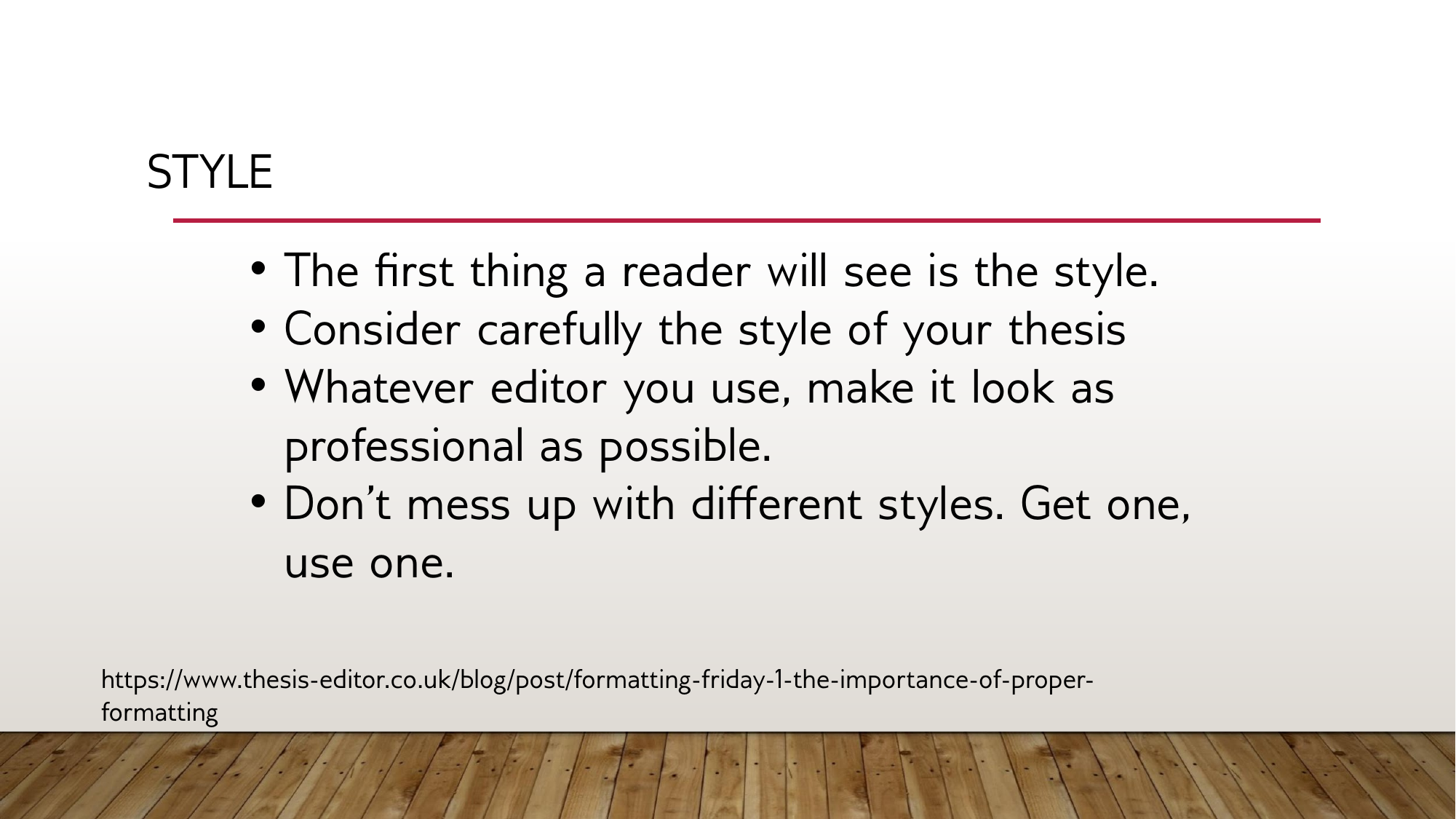

# STYLE
The first thing a reader will see is the style.
Consider carefully the style of your thesis
Whatever editor you use, make it look as professional as possible.
Don’t mess up with different styles. Get one, use one.
https://www.thesis-editor.co.uk/blog/post/formatting-friday-1-the-importance-of-proper-formatting